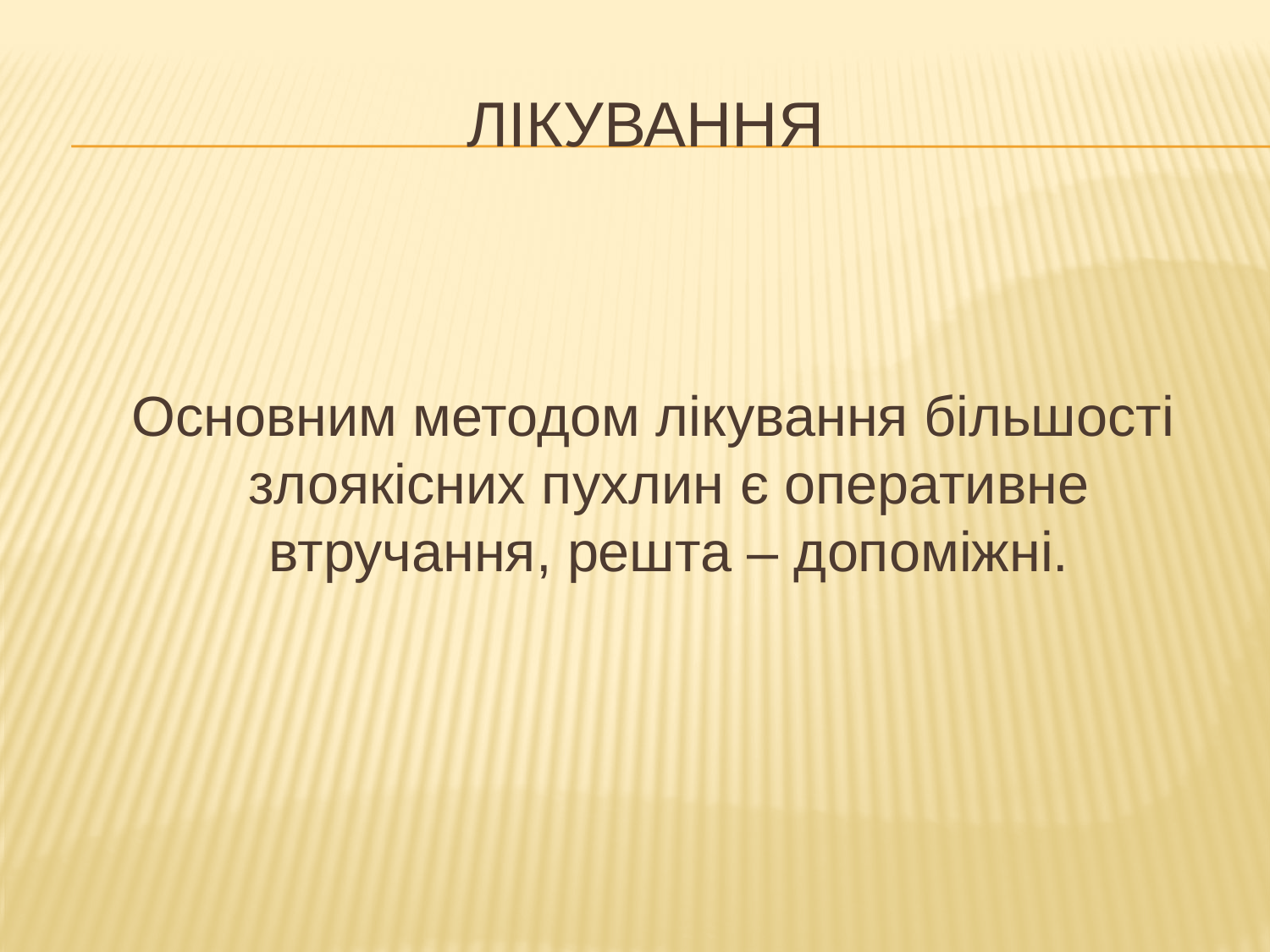

# Лікування

 Основним методом лікування більшості злоякісних пухлин є оперативне втручання, решта – допоміжні.